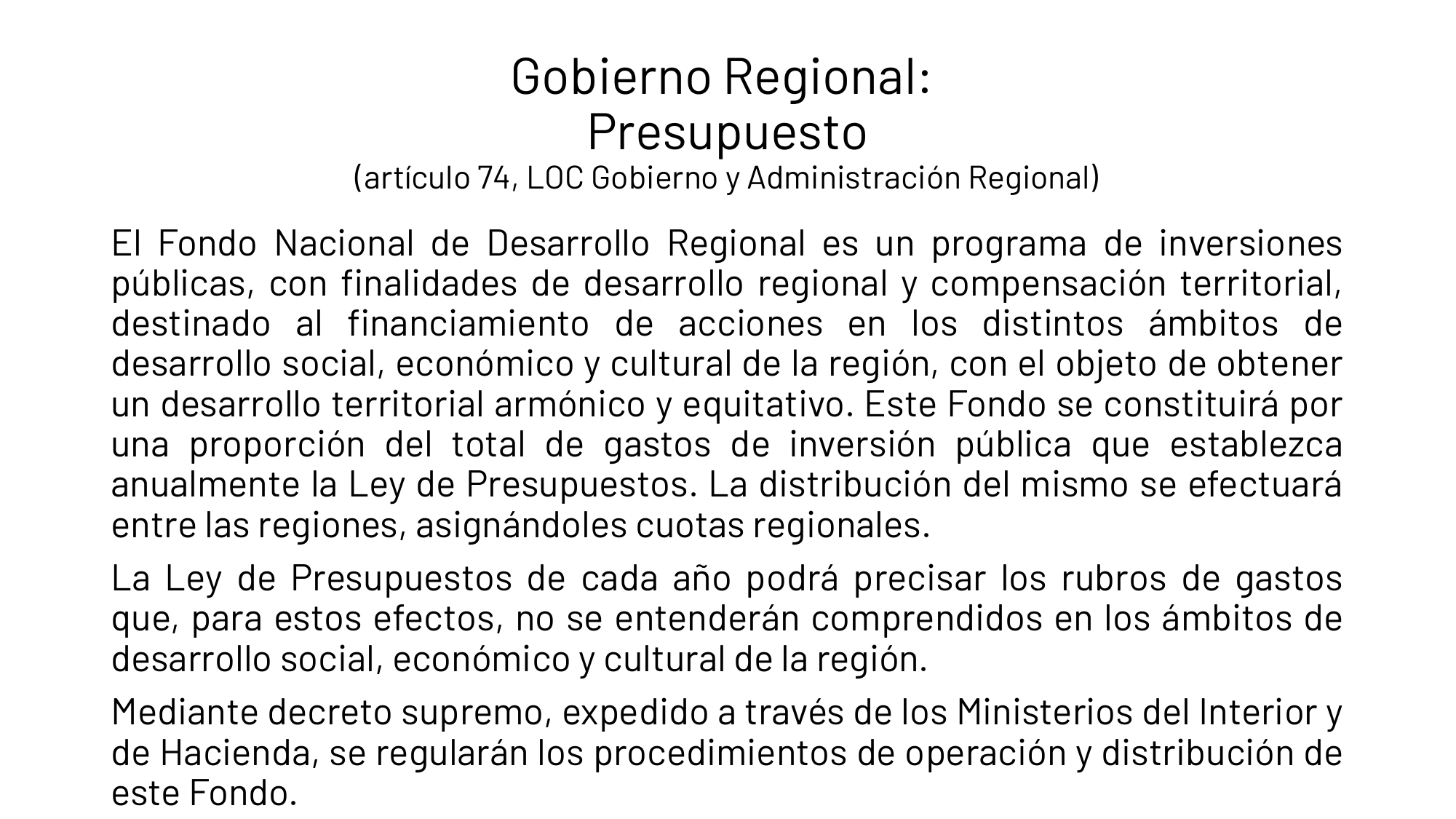

# Gobierno Regional: Presupuesto (artículo 74, LOC Gobierno y Administración Regional)
El Fondo Nacional de Desarrollo Regional es un programa de inversiones públicas, con finalidades de desarrollo regional y compensación territorial, destinado al financiamiento de acciones en los distintos ámbitos de desarrollo social, económico y cultural de la región, con el objeto de obtener un desarrollo territorial armónico y equitativo. Este Fondo se constituirá por una proporción del total de gastos de inversión pública que establezca anualmente la Ley de Presupuestos. La distribución del mismo se efectuará entre las regiones, asignándoles cuotas regionales.
La Ley de Presupuestos de cada año podrá precisar los rubros de gastos que, para estos efectos, no se entenderán comprendidos en los ámbitos de desarrollo social, económico y cultural de la región.
Mediante decreto supremo, expedido a través de los Ministerios del Interior y de Hacienda, se regularán los procedimientos de operación y distribución de este Fondo.